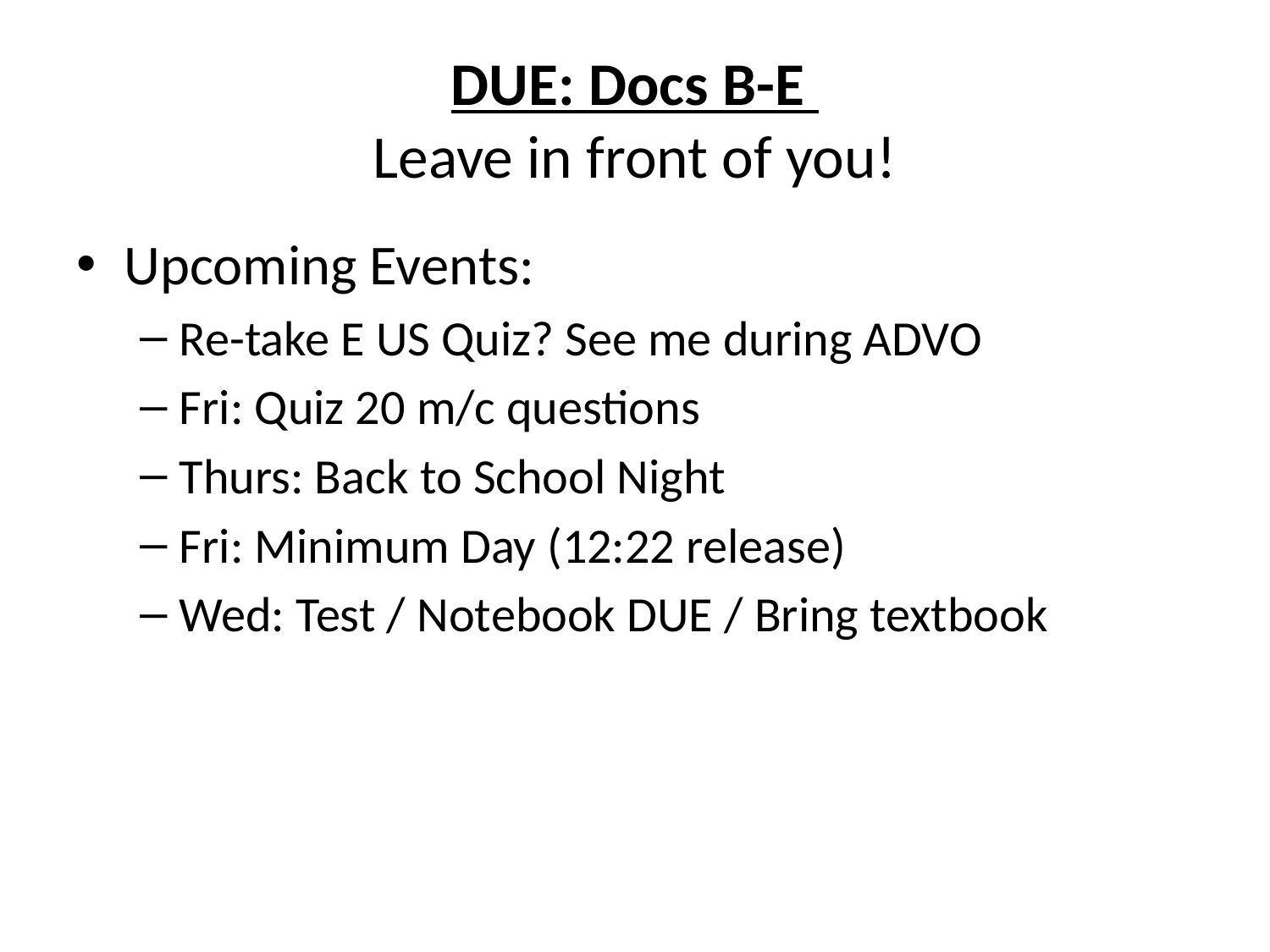

# DUE: Docs B-E Leave in front of you!
Upcoming Events:
Re-take E US Quiz? See me during ADVO
Fri: Quiz 20 m/c questions
Thurs: Back to School Night
Fri: Minimum Day (12:22 release)
Wed: Test / Notebook DUE / Bring textbook